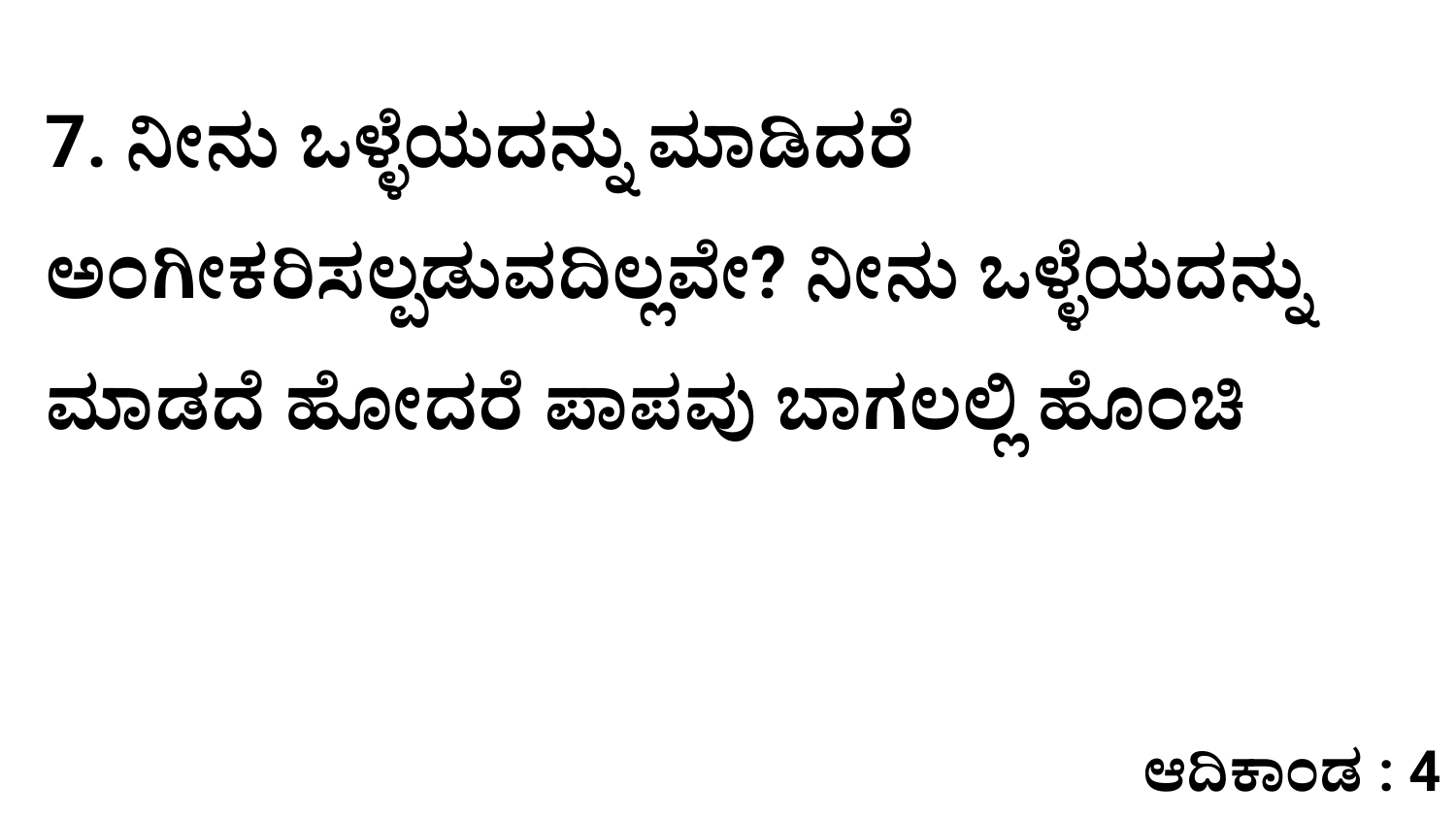

7. ನೀನು ಒಳ್ಳೆಯದನ್ನು ಮಾಡಿದರೆ ಅಂಗೀಕರಿಸಲ್ಪಡುವದಿಲ್ಲವೇ? ನೀನು ಒಳ್ಳೆಯದನ್ನು ಮಾಡದೆ ಹೋದರೆ ಪಾಪವು ಬಾಗಲಲ್ಲಿ ಹೊಂಚಿ
ಆದಿಕಾಂಡ : 4